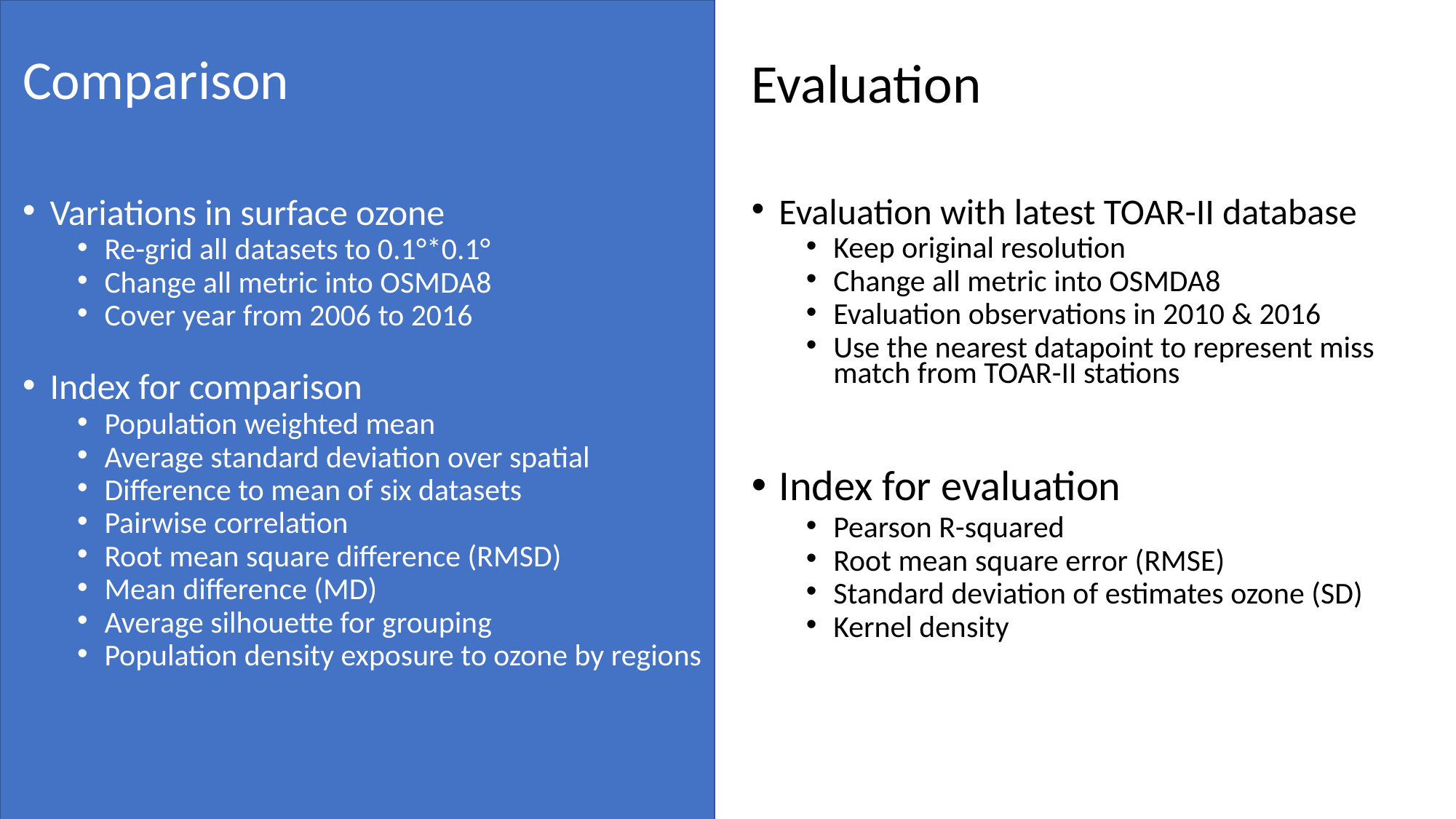

# Comparison

Evaluation
Evaluation with latest TOAR-II database
Keep original resolution
Change all metric into OSMDA8
Evaluation observations in 2010 & 2016
Use the nearest datapoint to represent miss match from TOAR-II stations

Index for evaluation
Pearson R-squared
Root mean square error (RMSE)
Standard deviation of estimates ozone (SD)
Kernel density

Variations in surface ozone
Re-grid all datasets to 0.1°*0.1°
Change all metric into OSMDA8
Cover year from 2006 to 2016
Index for comparison
Population weighted mean
Average standard deviation over spatial
Difference to mean of six datasets
Pairwise correlation
Root mean square difference (RMSD)
Mean difference (MD)
Average silhouette for grouping
Population density exposure to ozone by regions